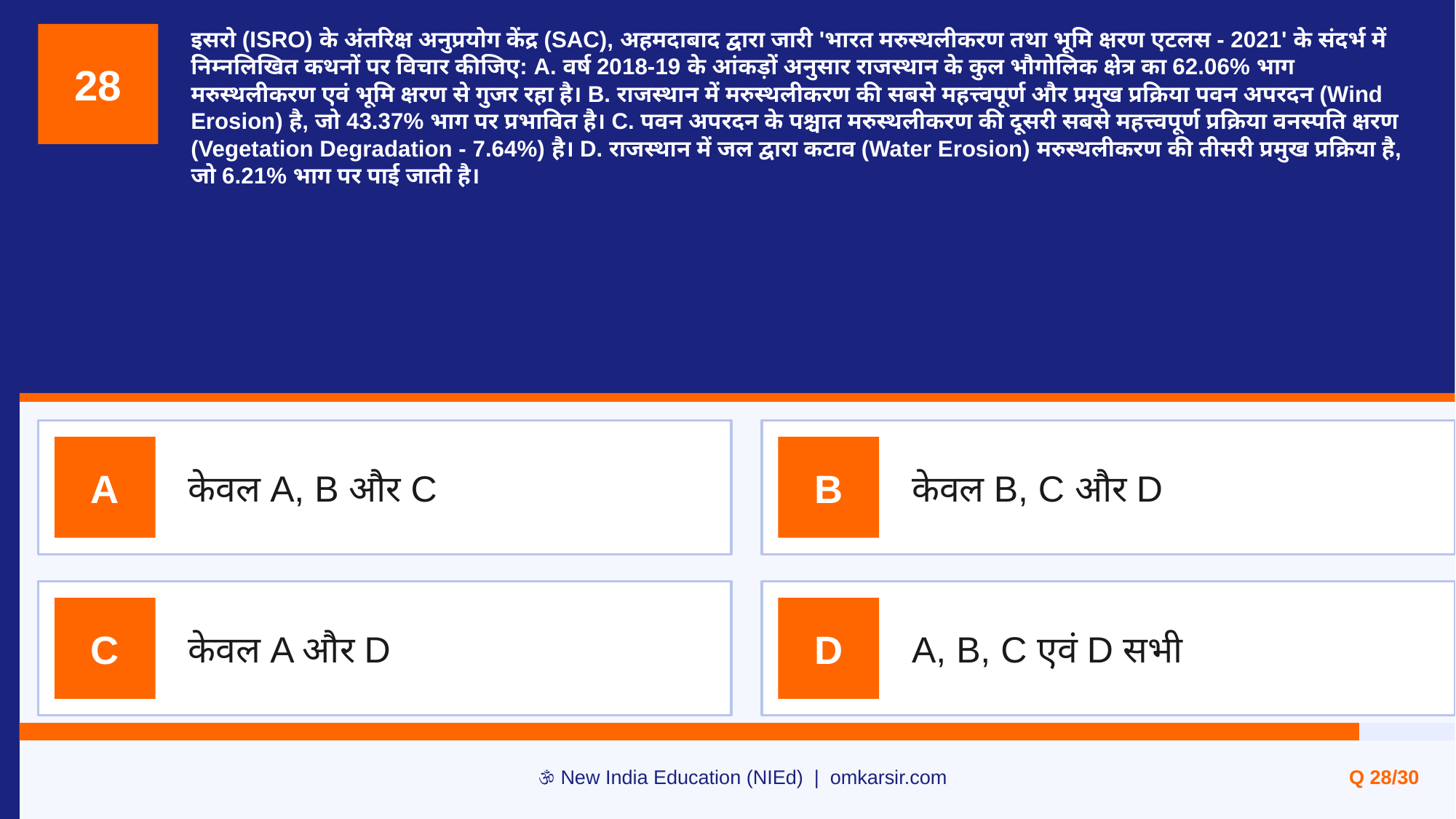

इसरो (ISRO) के अंतरिक्ष अनुप्रयोग केंद्र (SAC), अहमदाबाद द्वारा जारी 'भारत मरुस्थलीकरण तथा भूमि क्षरण एटलस - 2021' के संदर्भ में निम्नलिखित कथनों पर विचार कीजिए: A. वर्ष 2018-19 के आंकड़ों अनुसार राजस्थान के कुल भौगोलिक क्षेत्र का 62.06% भाग मरुस्थलीकरण एवं भूमि क्षरण से गुजर रहा है। B. राजस्थान में मरुस्थलीकरण की सबसे महत्त्वपूर्ण और प्रमुख प्रक्रिया पवन अपरदन (Wind Erosion) है, जो 43.37% भाग पर प्रभावित है। C. पवन अपरदन के पश्चात मरुस्थलीकरण की दूसरी सबसे महत्त्वपूर्ण प्रक्रिया वनस्पति क्षरण (Vegetation Degradation - 7.64%) है। D. राजस्थान में जल द्वारा कटाव (Water Erosion) मरुस्थलीकरण की तीसरी प्रमुख प्रक्रिया है, जो 6.21% भाग पर पाई जाती है।
28

केवल A, B और C
केवल B, C और D
A
B

केवल A और D
A, B, C एवं D सभी
C
D

🕉️ New India Education (NIEd)  |  omkarsir.com
Q 28/30